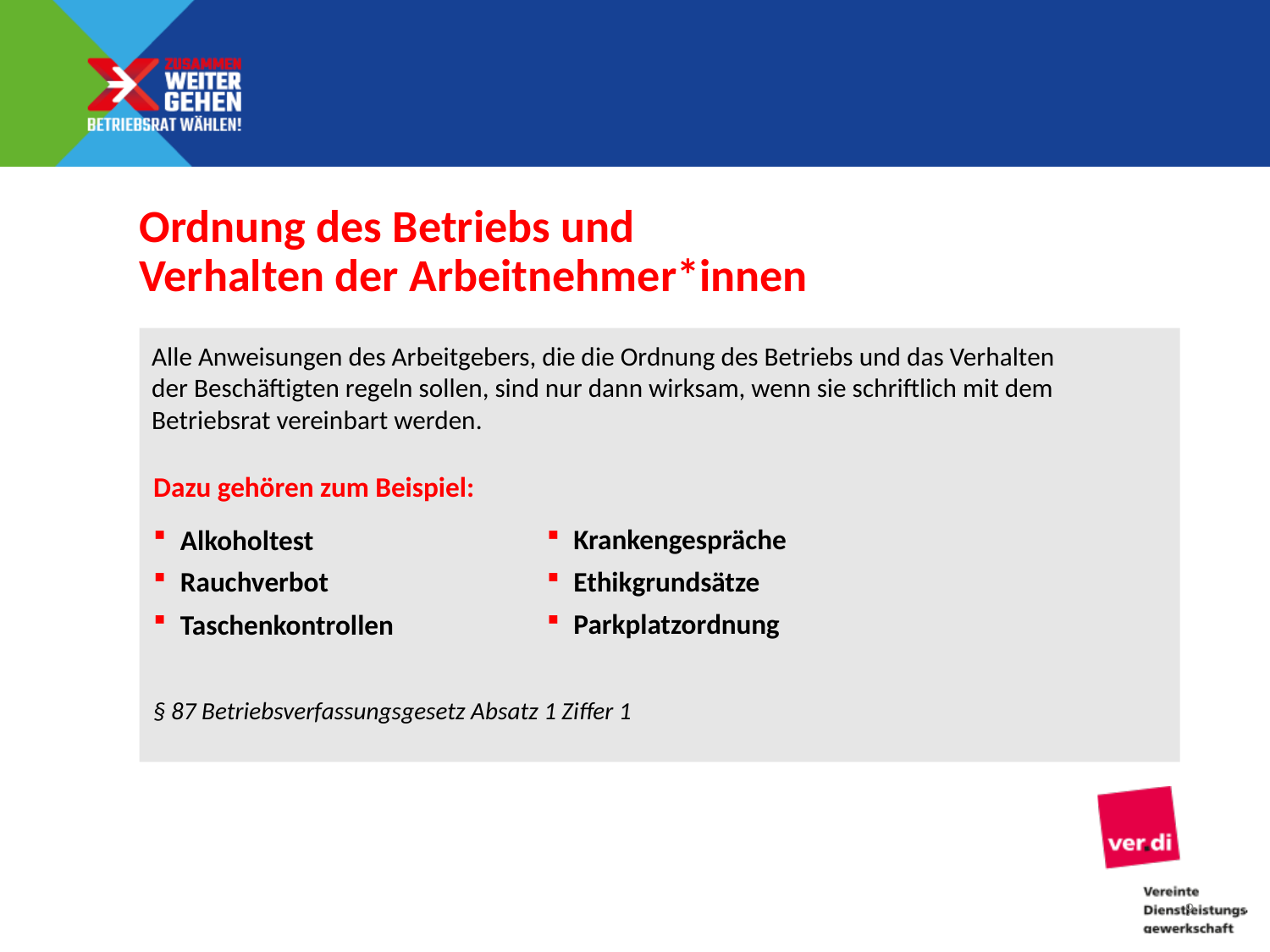

Ordnung des Betriebs und
Verhalten der Arbeitnehmer*innen

Alle Anweisungen des Arbeitgebers, die die Ordnung des Betriebs und das Verhalten der Beschäftigten regeln sollen, sind nur dann wirksam, wenn sie schriftlich mit dem Betriebsrat vereinbart werden.
Dazu gehören zum Beispiel:
Alkoholtest
Rauchverbot
Taschenkontrollen

§ 87 Betriebsverfassungsgesetz Absatz 1 Ziffer 1
Krankengespräche
Ethikgrundsätze
Parkplatzordnung

9